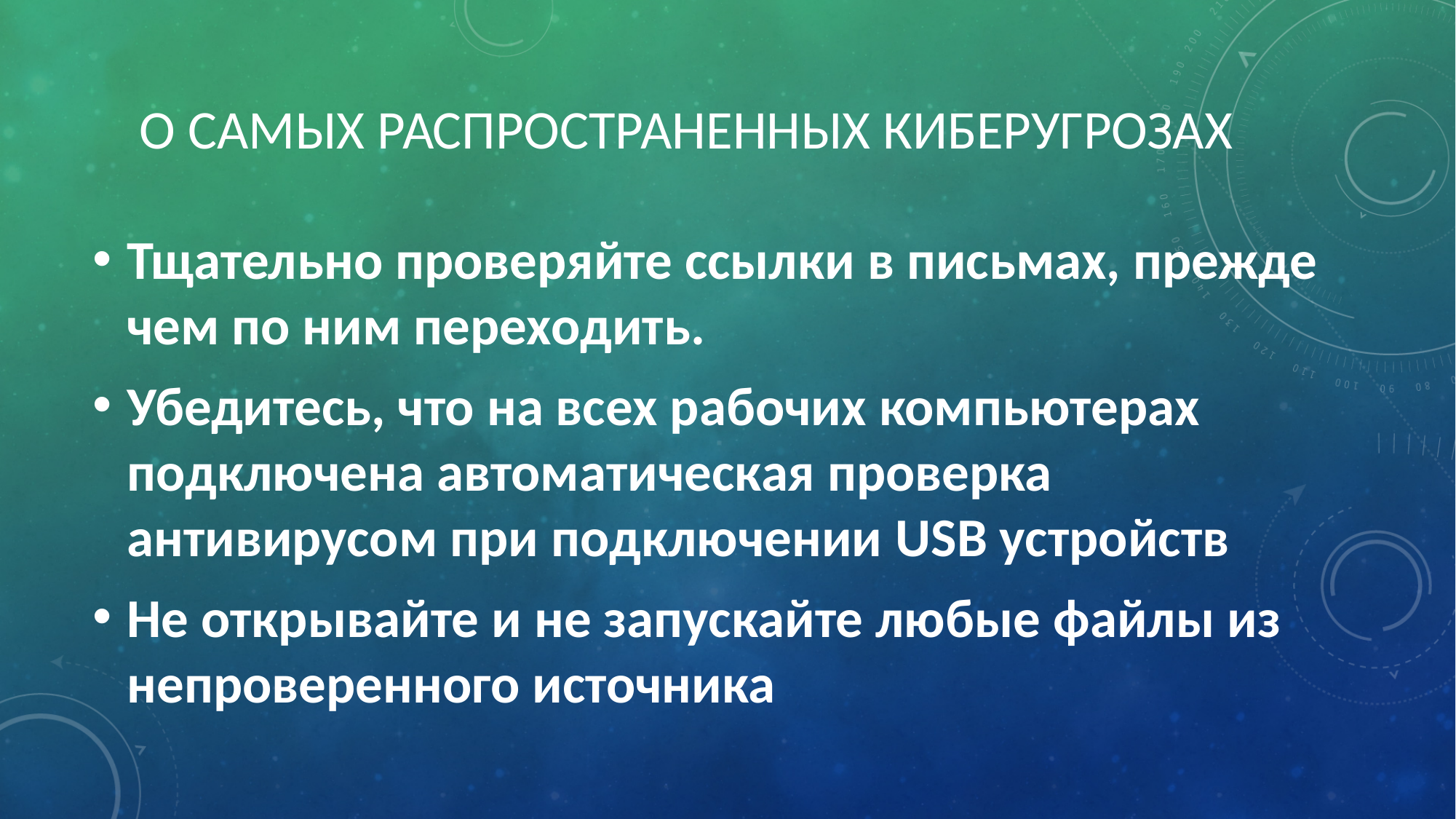

# О самых распространенных киберугрозах
Тщательно проверяйте ссылки в письмах, прежде чем по ним переходить.
Убедитесь, что на всех рабочих компьютерах подключена автоматическая проверка антивирусом при подключении USB устройств
Не открывайте и не запускайте любые файлы из непроверенного источника